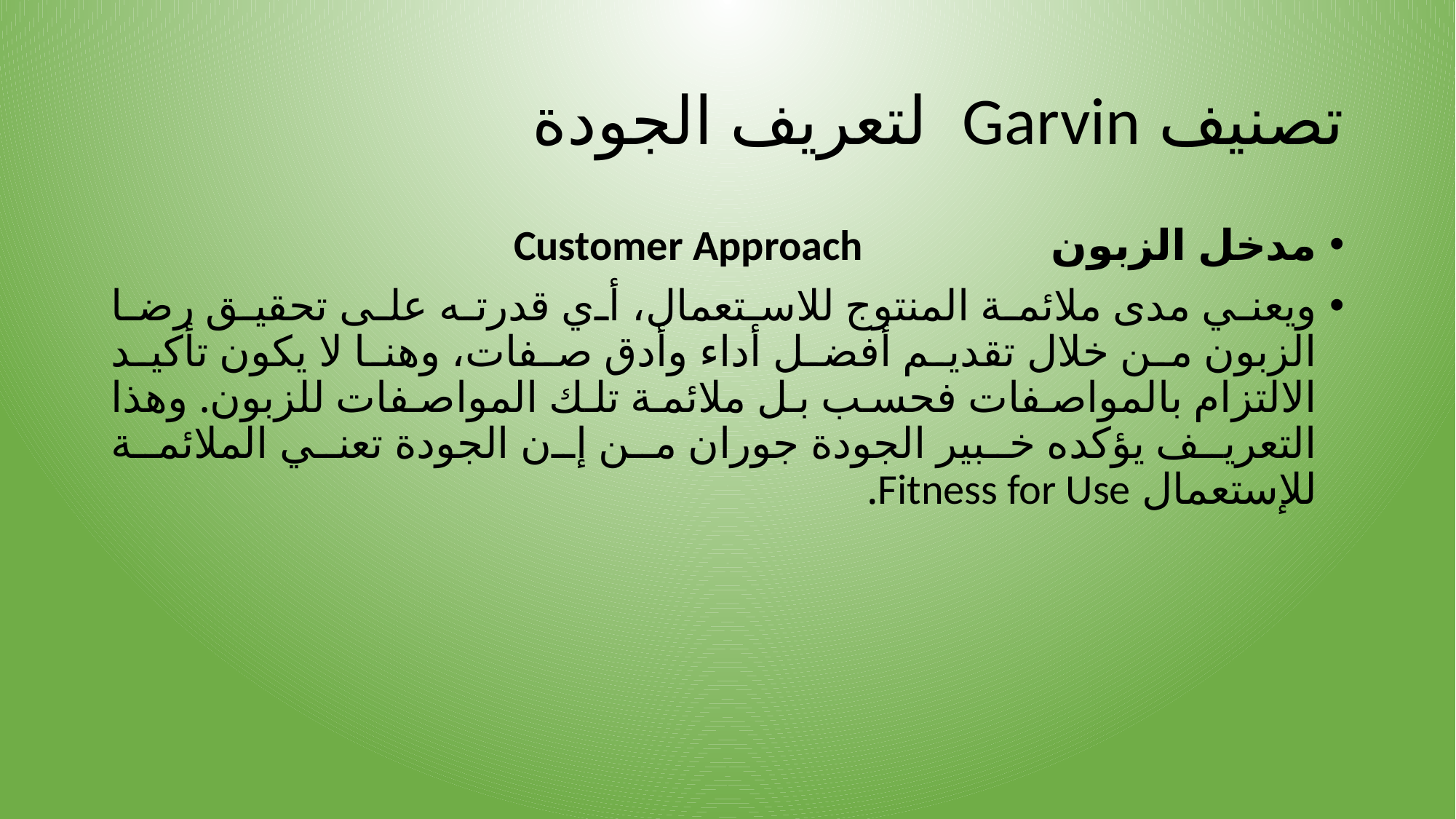

# تصنيف Garvin  لتعريف الجودة
مدخل الزبون                 Customer Approach
ويعني مدى ملائمة المنتوج للاستعمال، أي قدرته على تحقيق رضا الزبون من خلال تقديم أفضل أداء وأدق صفات، وهنا لا يكون تأكيد الالتزام بالمواصفات فحسب بل ملائمة تلك المواصفات للزبون. وهذا التعريف يؤكده خبير الجودة جوران من إن الجودة تعني الملائمة للإستعمال Fitness for Use.